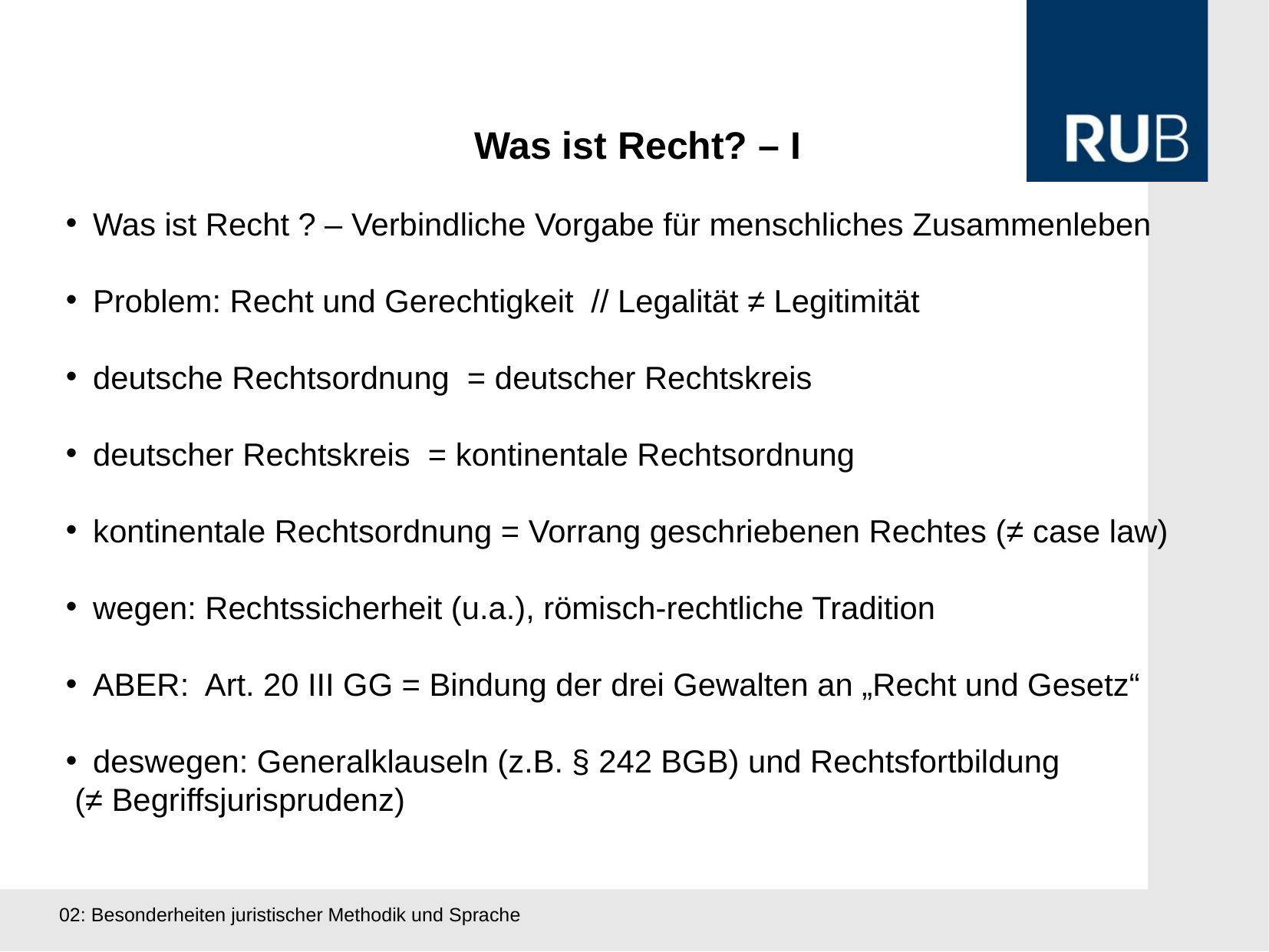

Was ist Recht? – I
Was ist Recht ? – Verbindliche Vorgabe für menschliches Zusammenleben

Problem: Recht und Gerechtigkeit  // Legalität ≠ Legitimität

deutsche Rechtsordnung  = deutscher Rechtskreis

deutscher Rechtskreis  = kontinentale Rechtsordnung

kontinentale Rechtsordnung = Vorrang geschriebenen Rechtes (≠ case law)

wegen: Rechtssicherheit (u.a.), römisch-rechtliche Tradition

ABER:  Art. 20 III GG = Bindung der drei Gewalten an „Recht und Gesetz“

deswegen: Generalklauseln (z.B. § 242 BGB) und Rechtsfortbildung
 (≠ Begriffsjurisprudenz)
02: Besonderheiten juristischer Methodik und Sprache